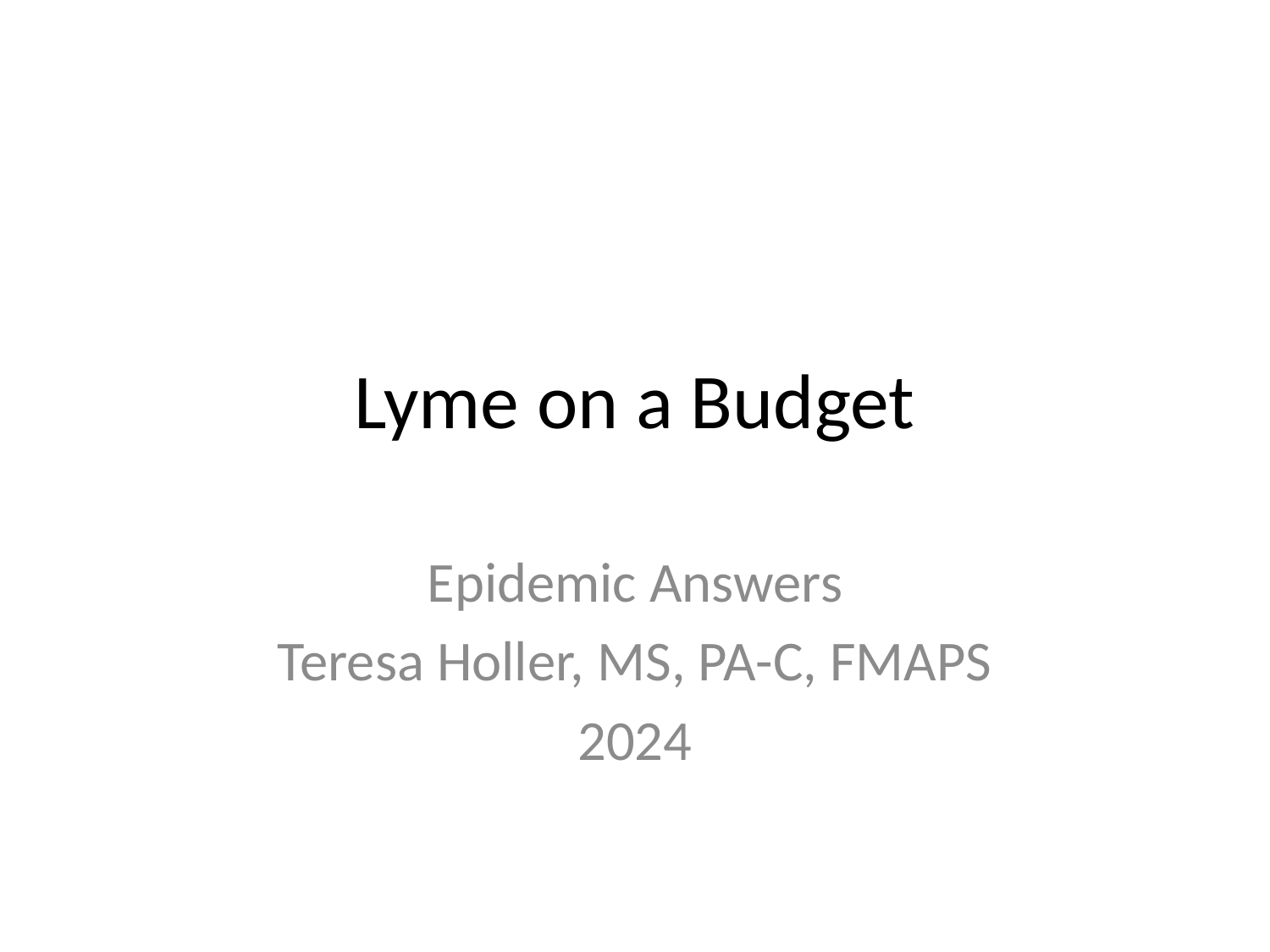

# Lyme on a Budget
Epidemic Answers
Teresa Holler, MS, PA-C, FMAPS
2024